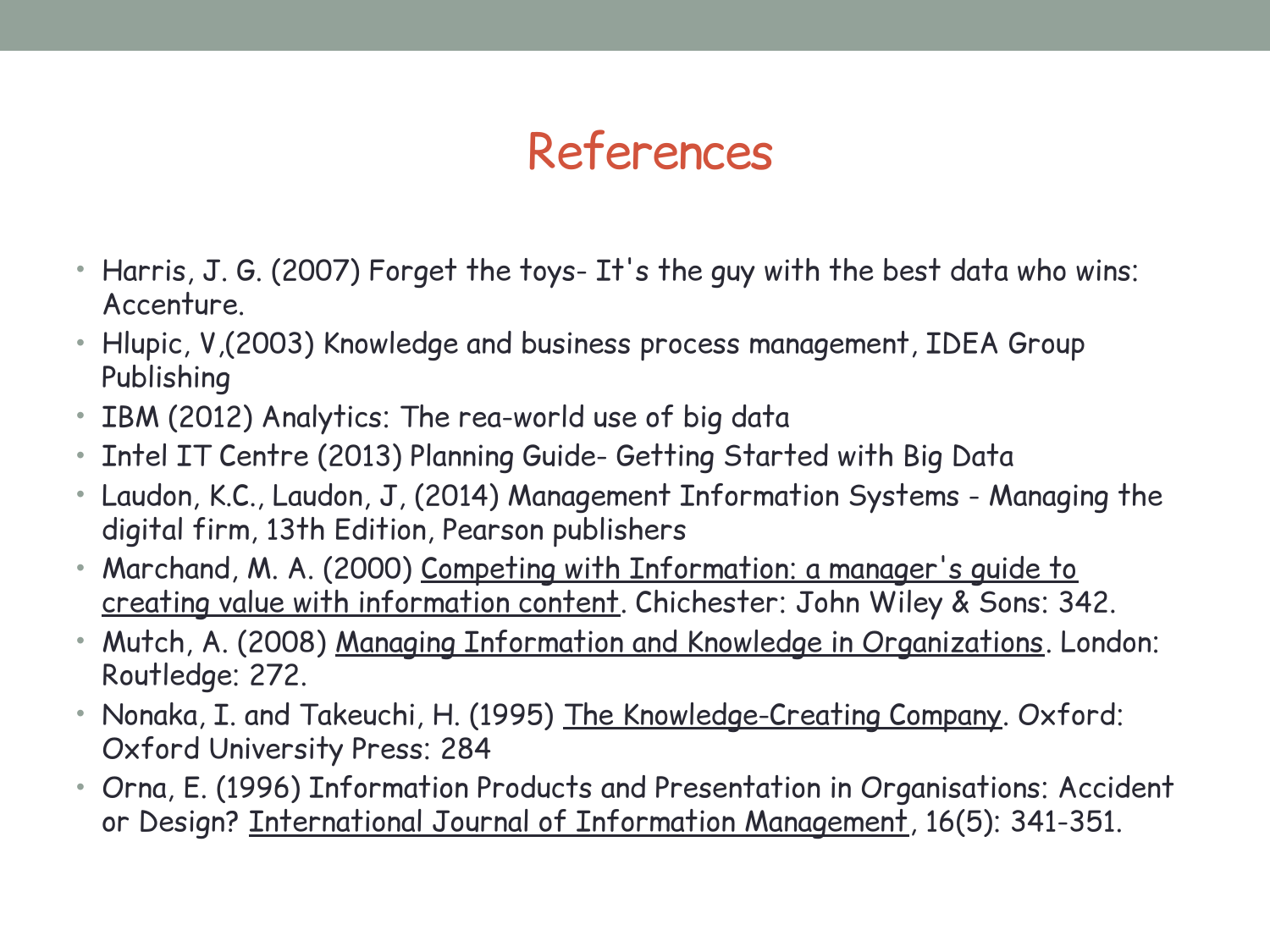

# References
Harris, J. G. (2007) Forget the toys- It's the guy with the best data who wins: Accenture.
Hlupic, V,(2003) Knowledge and business process management, IDEA Group Publishing
IBM (2012) Analytics: The rea-world use of big data
Intel IT Centre (2013) Planning Guide- Getting Started with Big Data
Laudon, K.C., Laudon, J, (2014) Management Information Systems - Managing the digital firm, 13th Edition, Pearson publishers
Marchand, M. A. (2000) Competing with Information: a manager's guide to creating value with information content. Chichester: John Wiley & Sons: 342.
Mutch, A. (2008) Managing Information and Knowledge in Organizations. London: Routledge: 272.
Nonaka, I. and Takeuchi, H. (1995) The Knowledge-Creating Company. Oxford: Oxford University Press: 284
Orna, E. (1996) Information Products and Presentation in Organisations: Accident or Design? International Journal of Information Management, 16(5): 341-351.